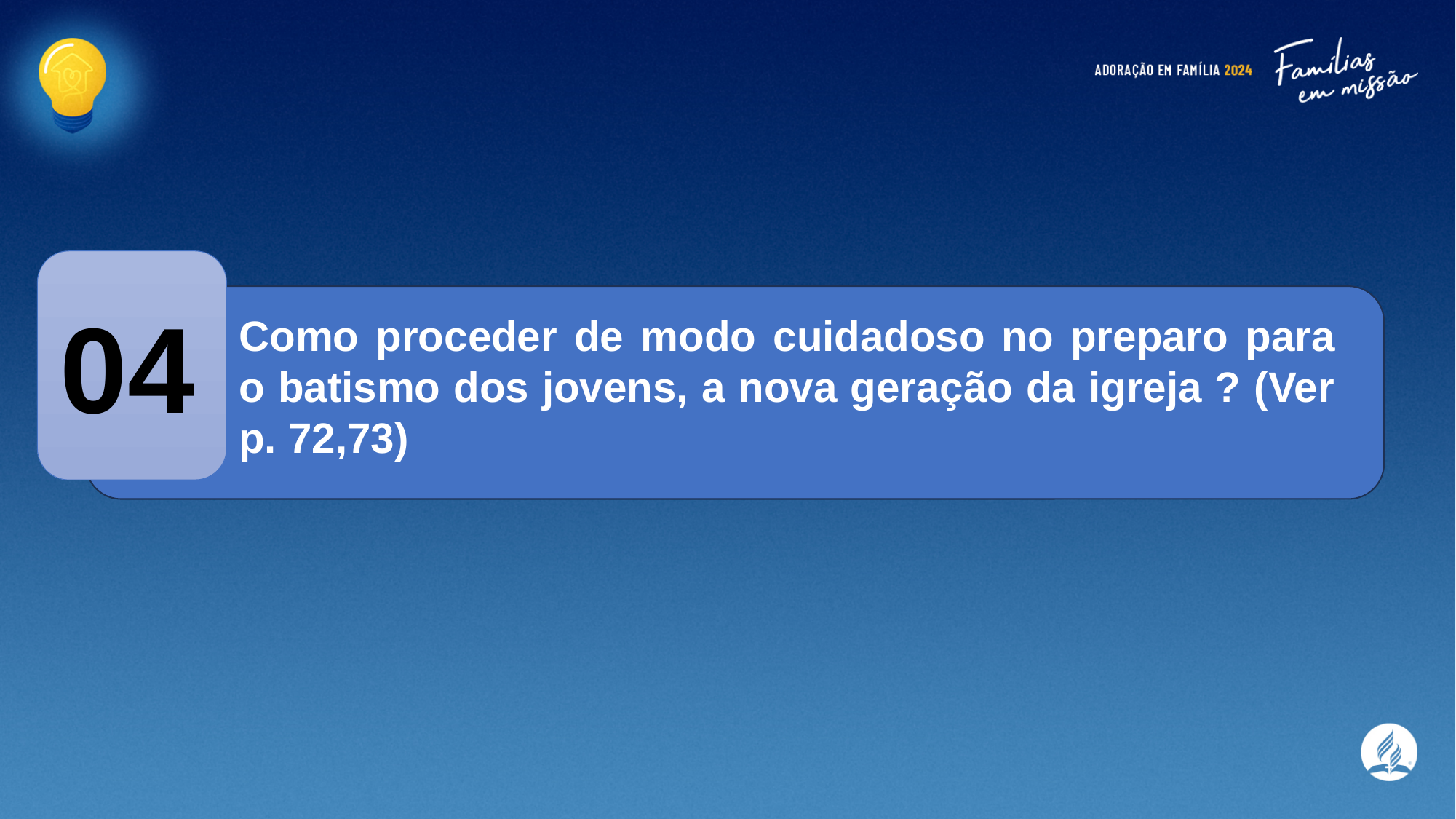

04

Como proceder de modo cuidadoso no preparo para o batismo dos jovens, a nova geração da igreja ? (Ver p. 72,73)